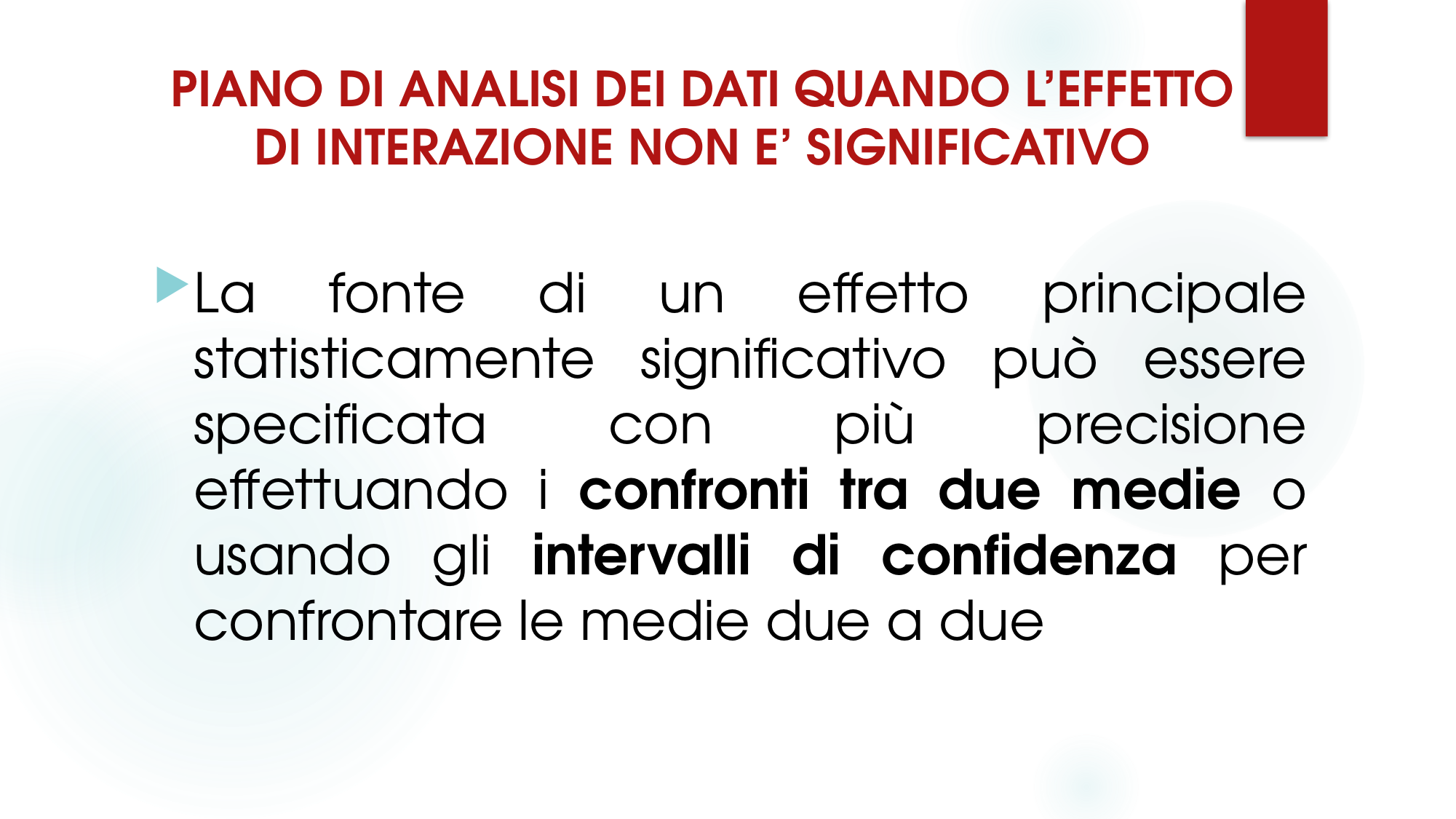

# PIANO DI ANALISI DEI DATI QUANDO L’EFFETTO DI INTERAZIONE NON E’ SIGNIFICATIVO
La fonte di un effetto principale statisticamente significativo può essere specificata con più precisione effettuando i confronti tra due medie o usando gli intervalli di confidenza per confrontare le medie due a due